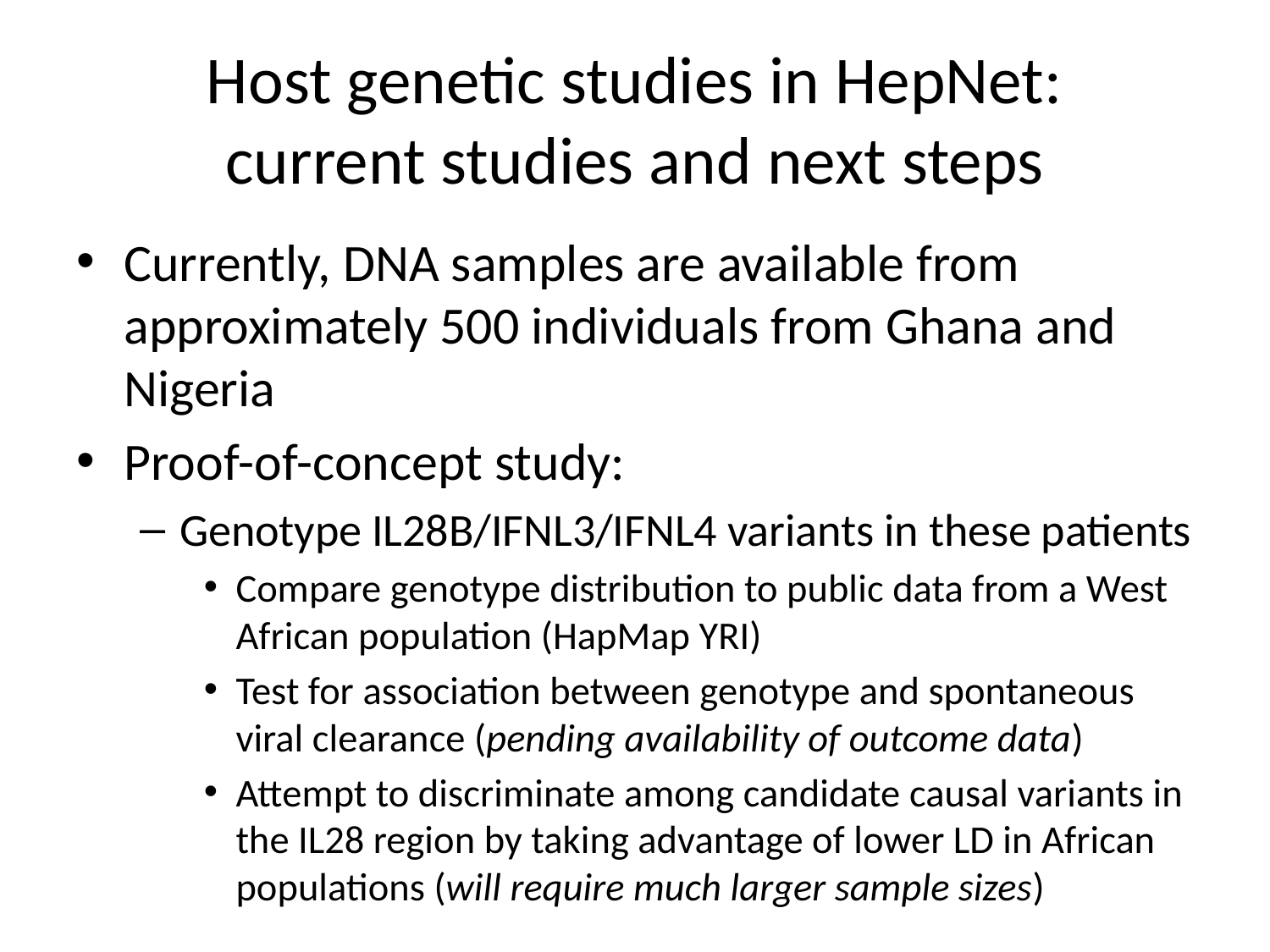

# Host genetic studies in HepNet: current studies and next steps
Currently, DNA samples are available from approximately 500 individuals from Ghana and Nigeria
Proof-of-concept study:
Genotype IL28B/IFNL3/IFNL4 variants in these patients
Compare genotype distribution to public data from a West African population (HapMap YRI)
Test for association between genotype and spontaneous viral clearance (pending availability of outcome data)
Attempt to discriminate among candidate causal variants in the IL28 region by taking advantage of lower LD in African populations (will require much larger sample sizes)